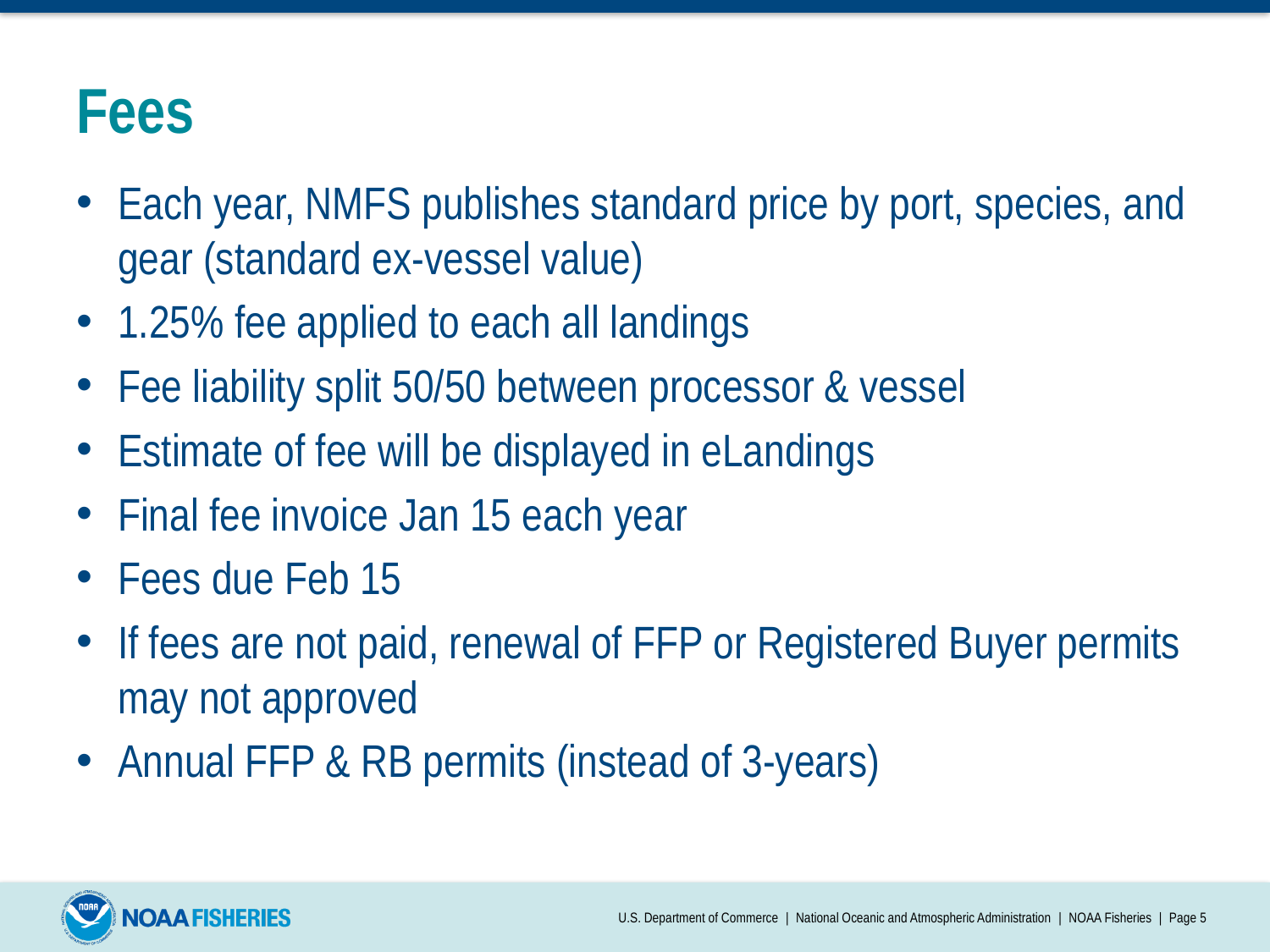

# Fees
Each year, NMFS publishes standard price by port, species, and gear (standard ex-vessel value)
1.25% fee applied to each all landings
Fee liability split 50/50 between processor & vessel
Estimate of fee will be displayed in eLandings
Final fee invoice Jan 15 each year
Fees due Feb 15
If fees are not paid, renewal of FFP or Registered Buyer permits may not approved
Annual FFP & RB permits (instead of 3-years)

U.S. Department of Commerce | National Oceanic and Atmospheric Administration | NOAA Fisheries | Page 5